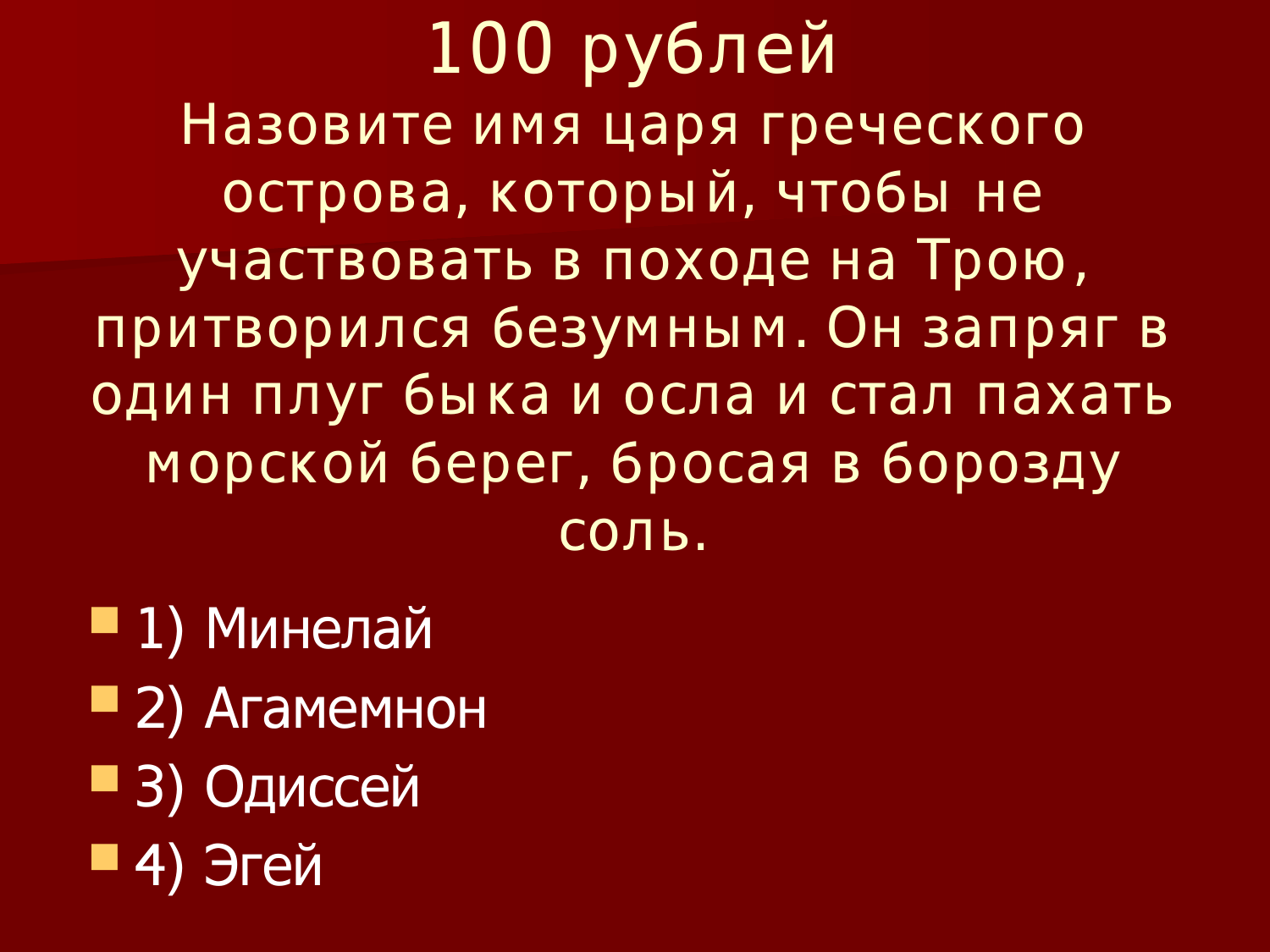

# 100 рублей Назовите имя царя греческого острова, который, чтобы не участвовать в походе на Трою, притворился безумным. Он запряг в один плуг быка и осла и стал пахать морской берег, бросая в борозду соль.
1) Минелай
2) Агамемнон
3) Одиссей
4) Эгей